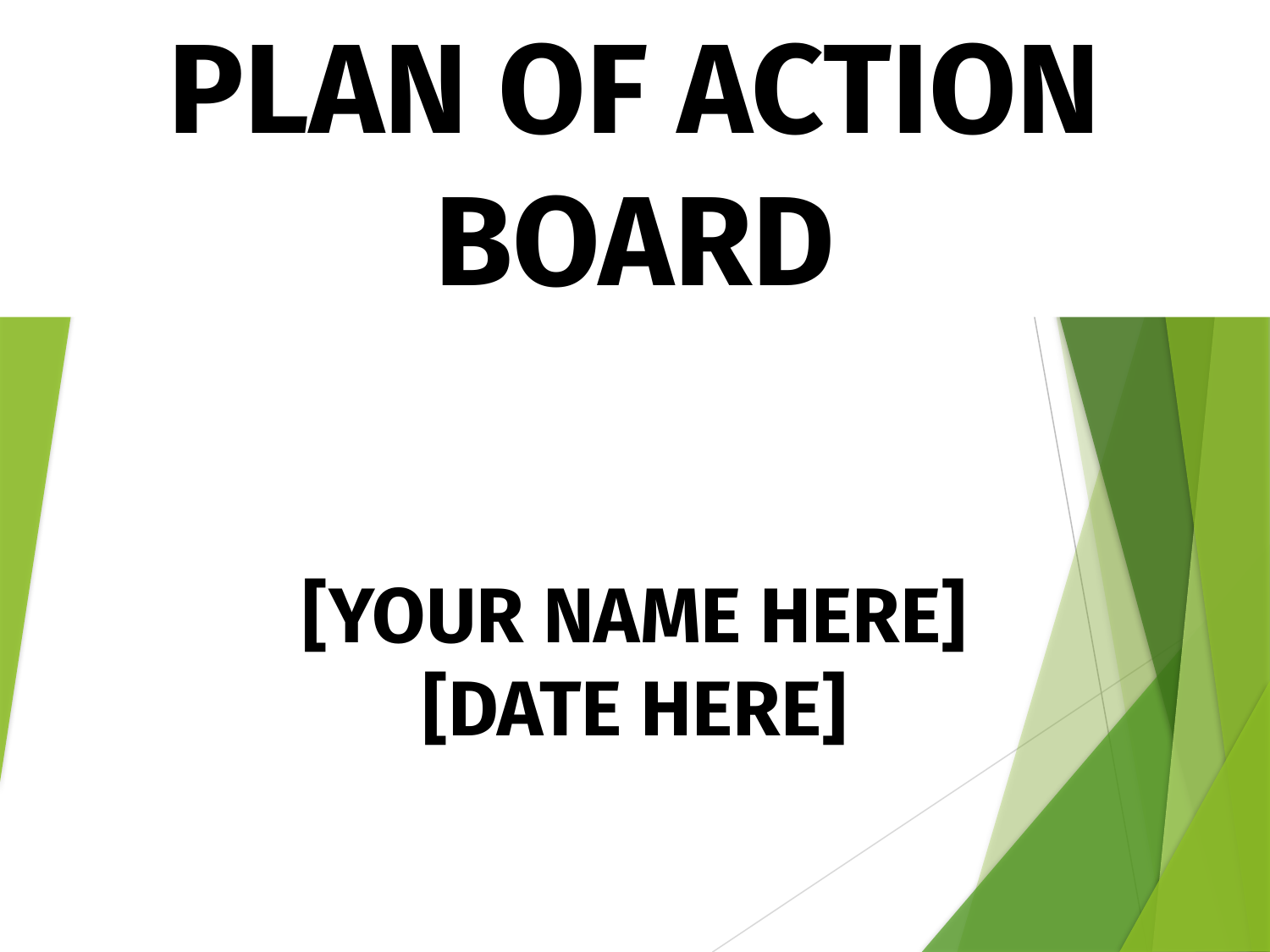

PLAN OF ACTION
BOARD
[YOUR NAME HERE]
[DATE HERE]